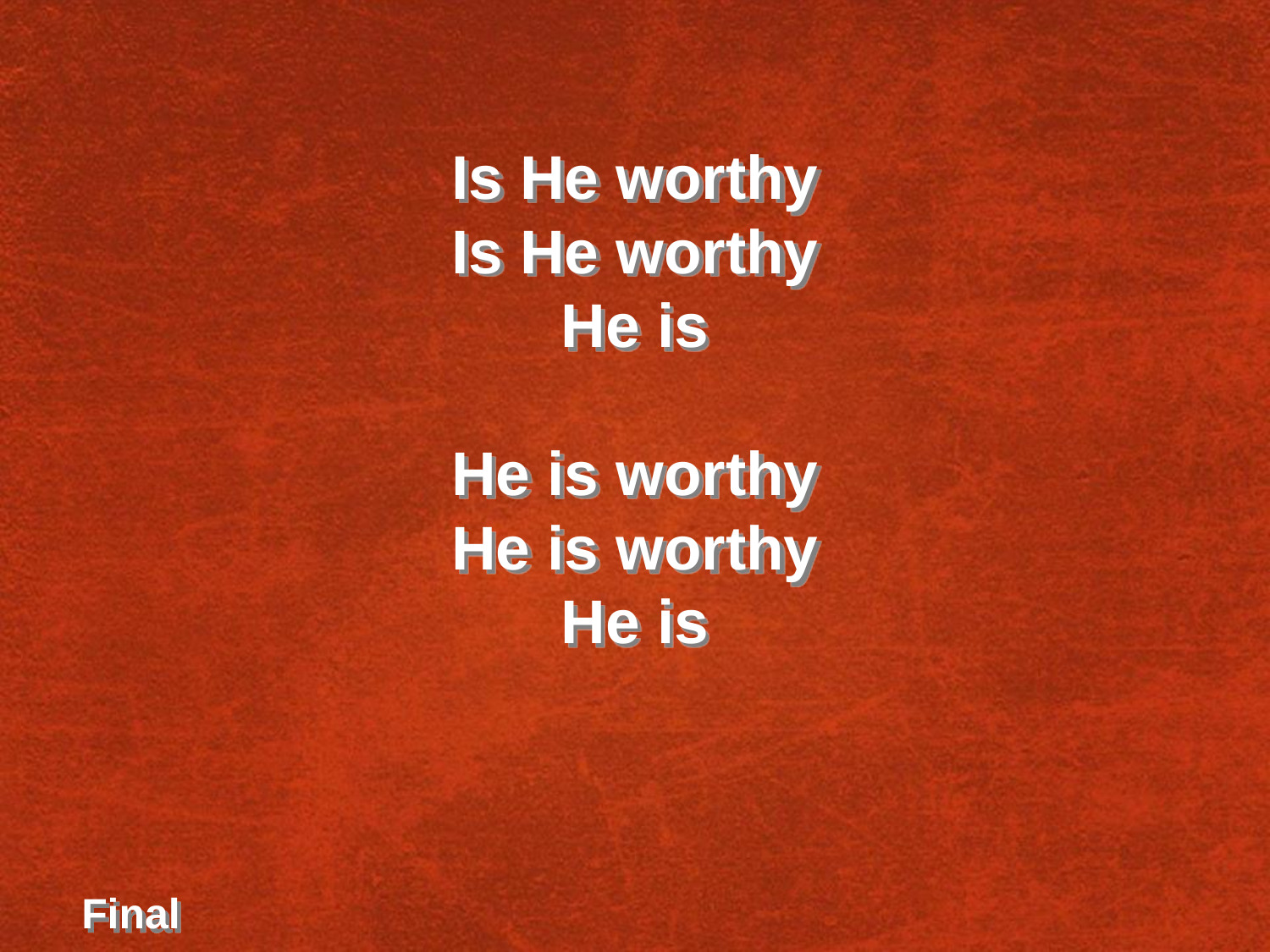

Is He worthy
Is He worthy
He is

He is worthy
He is worthy
He is

Final